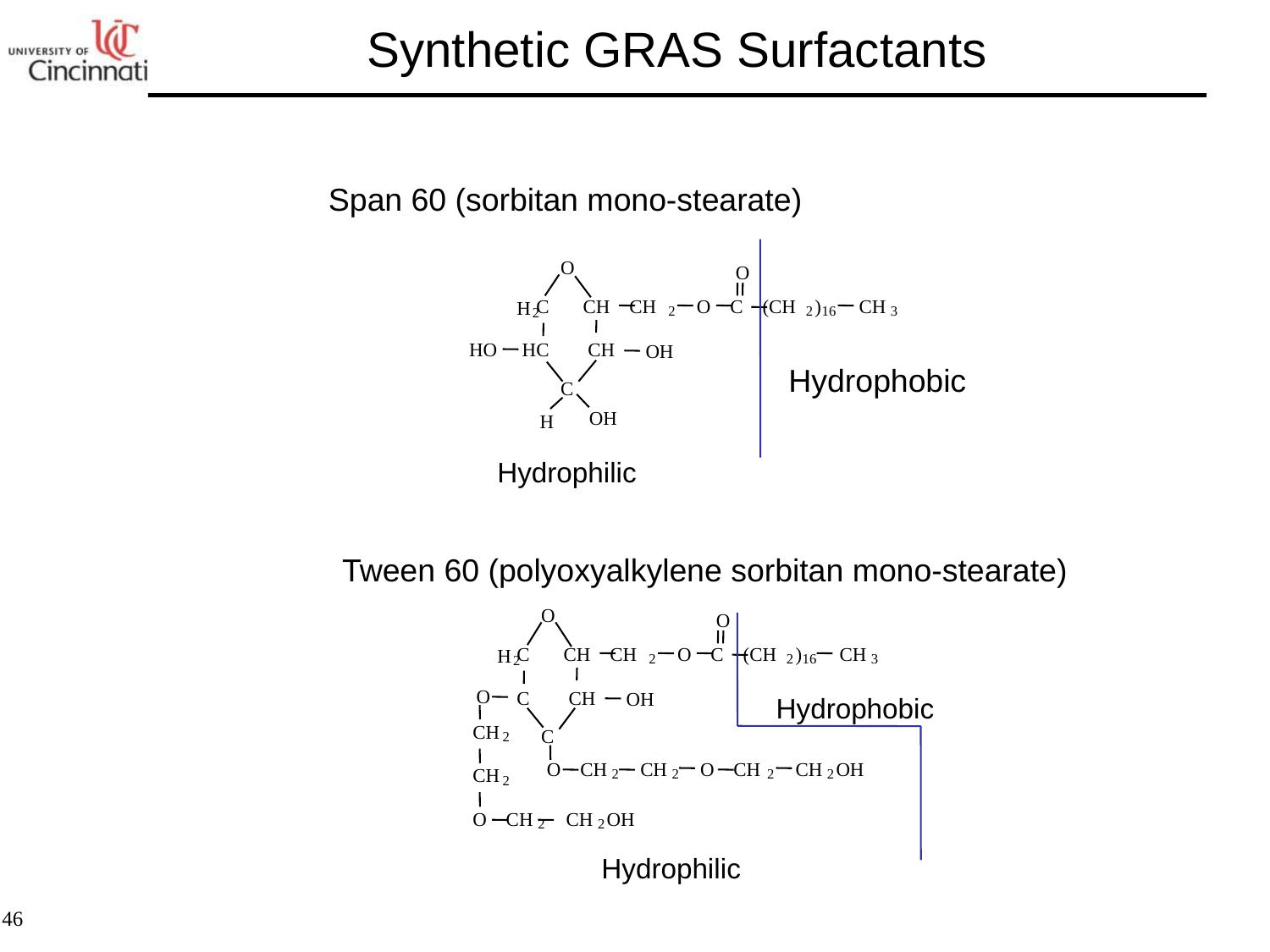

Synthetic GRAS Surfactants
Span 60 (sorbitan mono-stearate)

     O
O

C       CH    CH
    O    C    (CH
)
    CH
H
2
2
16
3
2

HO
H
C        CH
OH

     C
OH
H
     O
O

C       CH    CH
    O    C    (CH
)
    CH
H
2
2
16
3
2

O
C        CH
OH

CH
     C
2

O    CH
    CH
    O    CH
    CH
OH
CH
2
2
2
2

2

O    CH
    CH
OH
2
2

Hydrophobic

Hydrophilic
Tween 60 (polyoxyalkylene sorbitan mono-stearate)

Hydrophobic

Hydrophilic